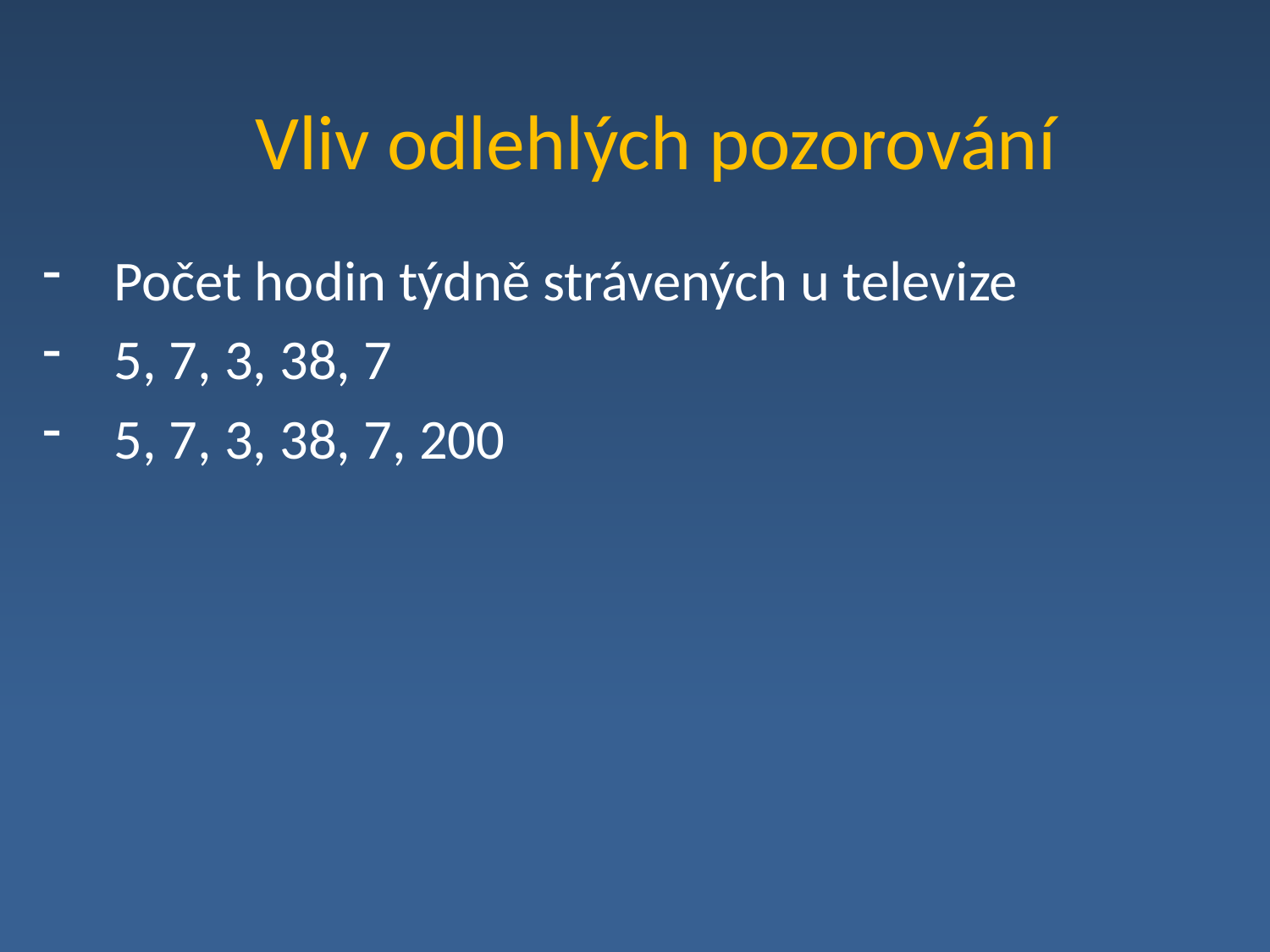

Vliv odlehlých pozorování

Počet hodin týdně strávených u televize
5, 7, 3, 38, 7
5, 7, 3, 38, 7, 200